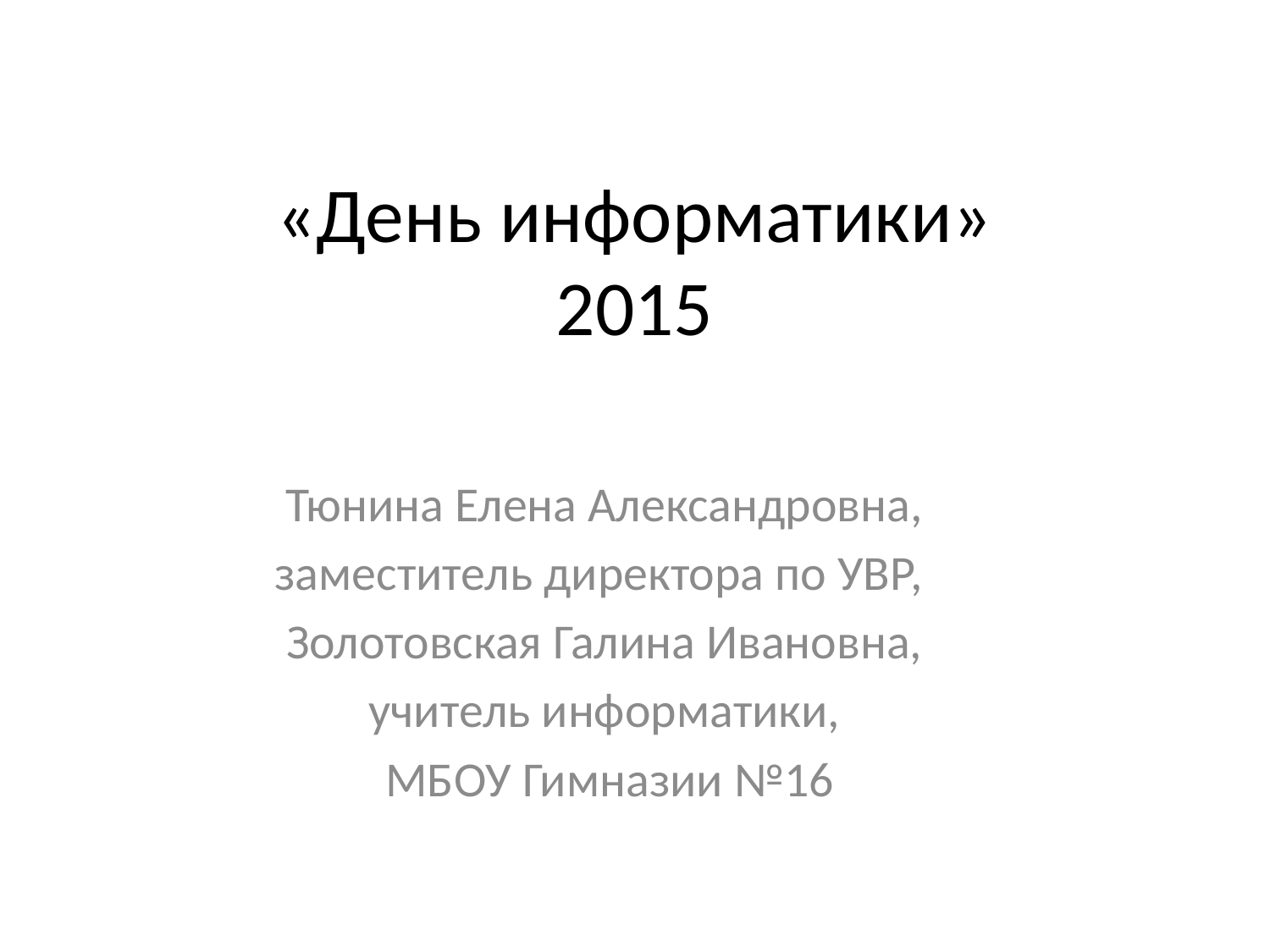

# «День информатики» 2015
Тюнина Елена Александровна,
заместитель директора по УВР,
Золотовская Галина Ивановна,
учитель информатики,
МБОУ Гимназии №16